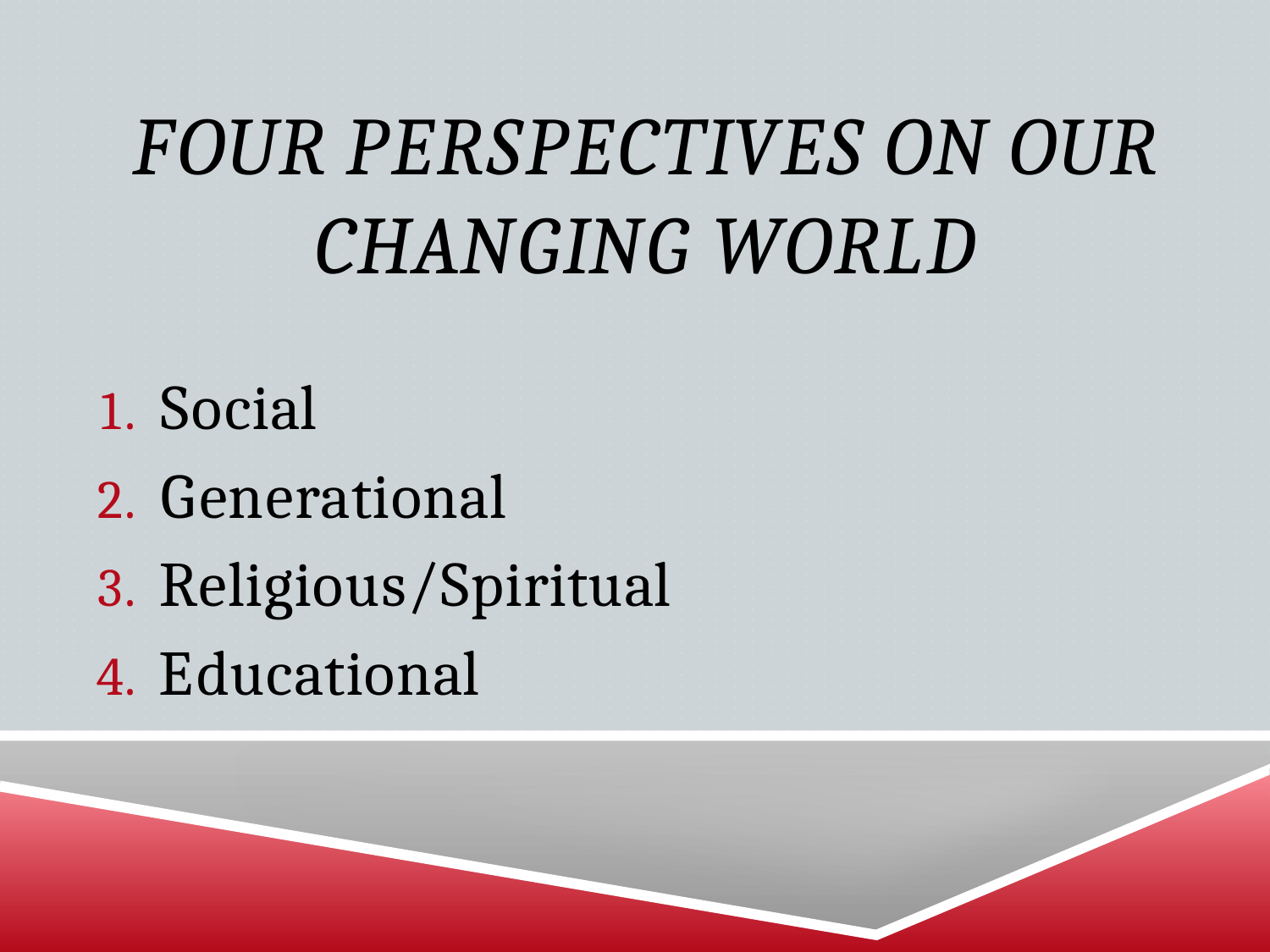

# Four Perspectives on our changing world
Social
Generational
Religious/Spiritual
Educational